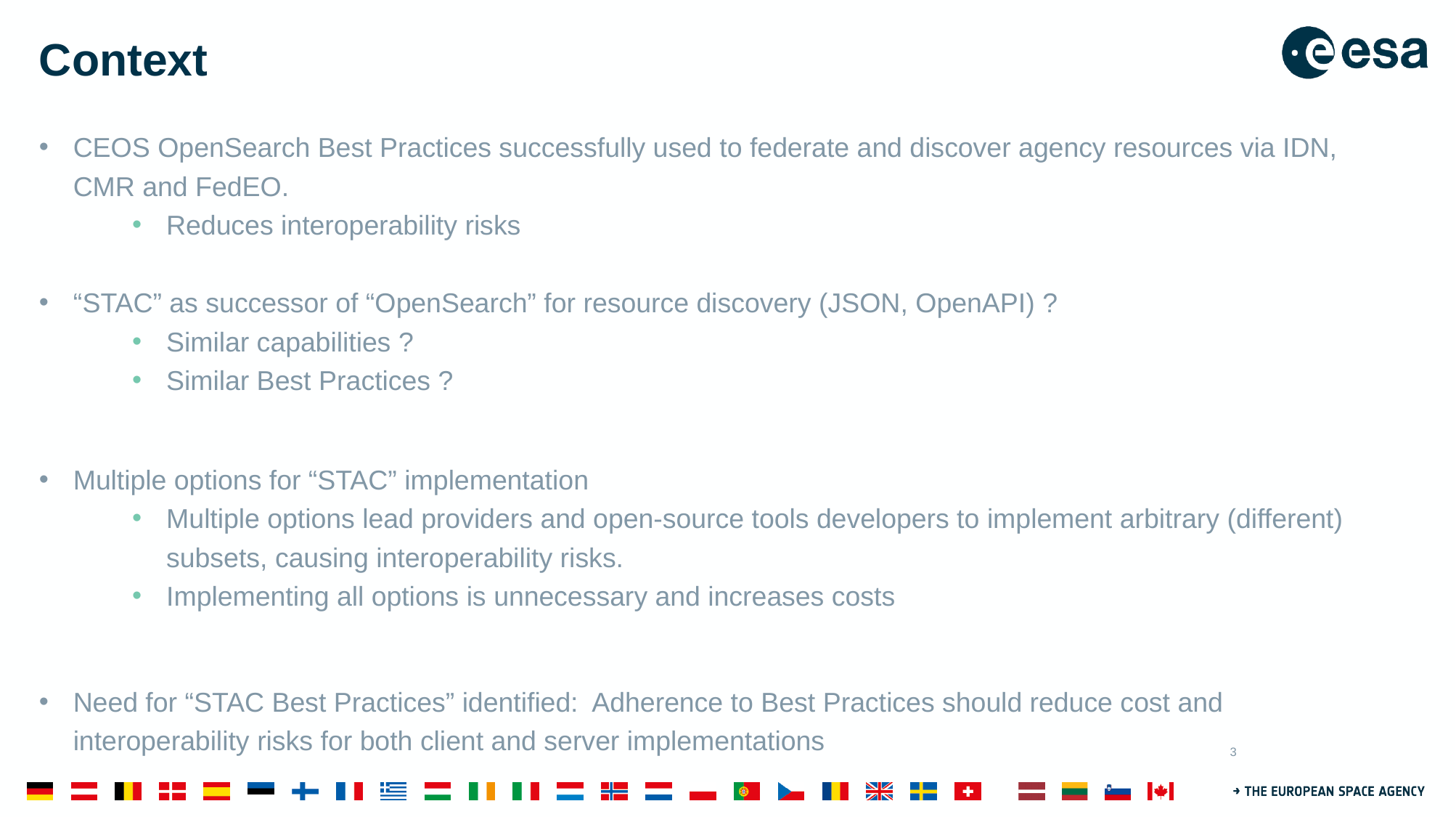

# Context
CEOS OpenSearch Best Practices successfully used to federate and discover agency resources via IDN, CMR and FedEO.
Reduces interoperability risks

“STAC” as successor of “OpenSearch” for resource discovery (JSON, OpenAPI) ?
Similar capabilities ?
Similar Best Practices ?

Multiple options for “STAC” implementation
Multiple options lead providers and open-source tools developers to implement arbitrary (different) subsets, causing interoperability risks.
Implementing all options is unnecessary and increases costs

Need for “STAC Best Practices” identified:  Adherence to Best Practices should reduce cost and interoperability risks for both client and server implementations